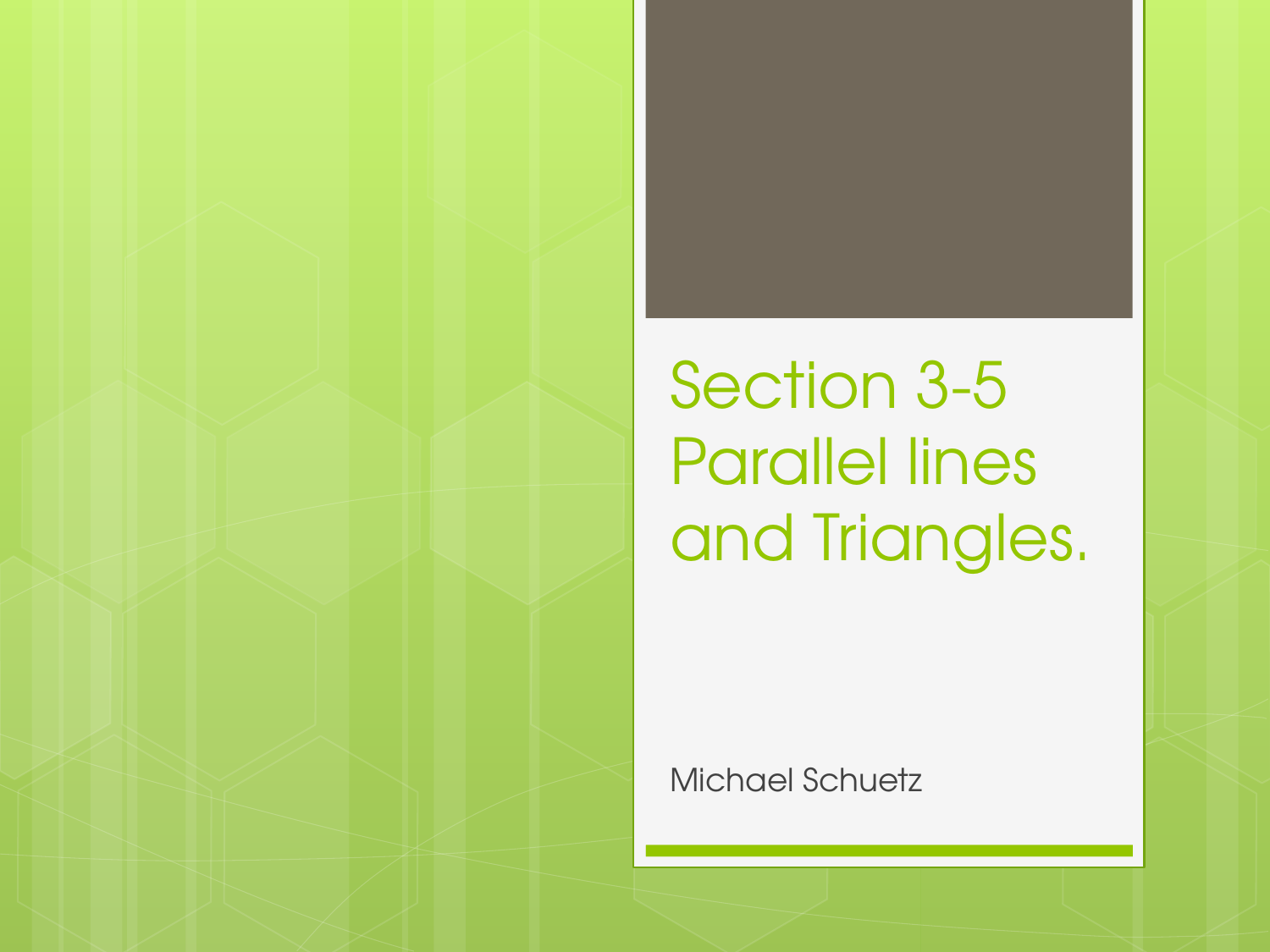

# Section 3-5 Parallel lines and Triangles.
Michael Schuetz